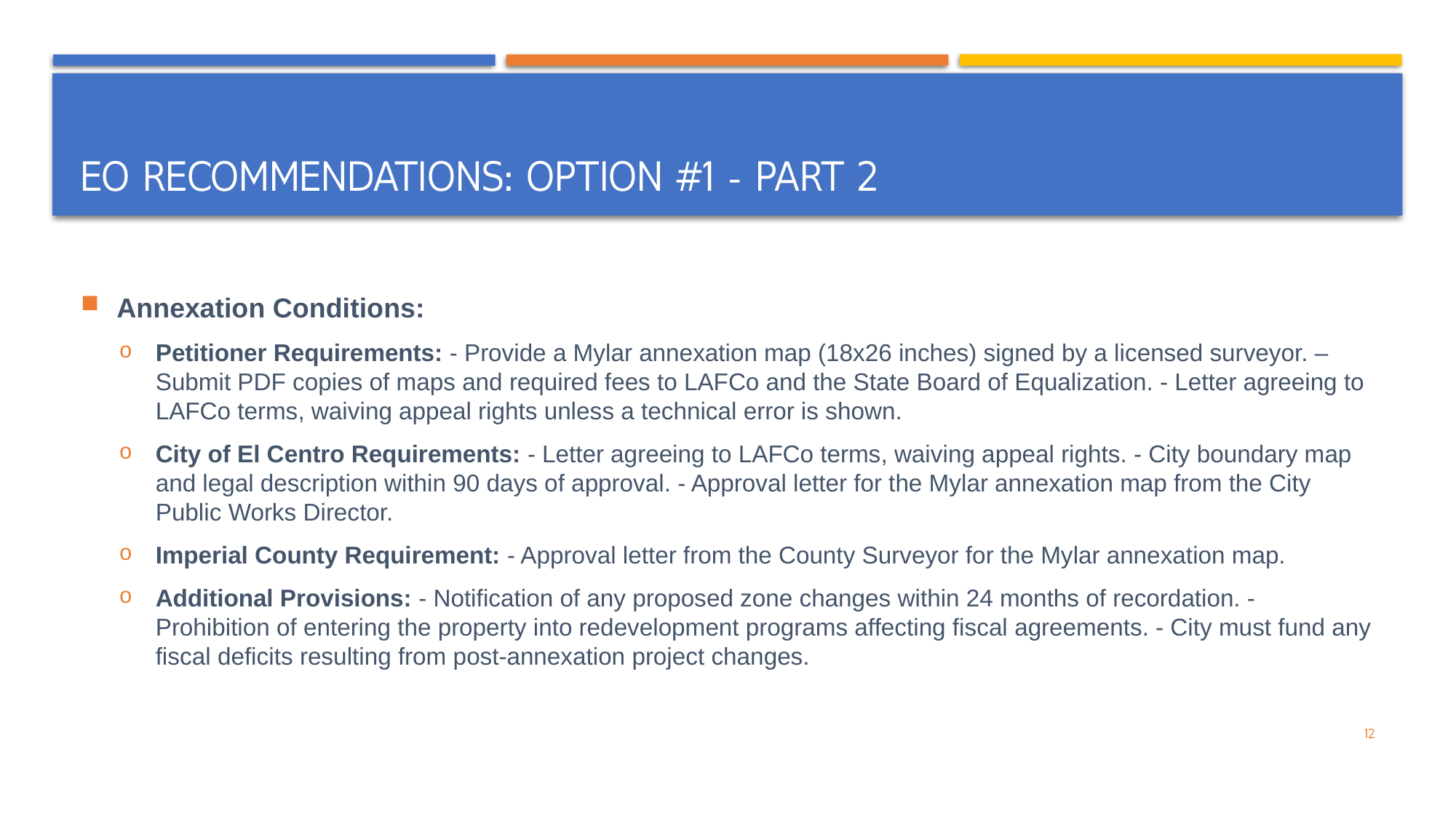

# EO recommendations: Option #1 - Part 2
Annexation Conditions:
Petitioner Requirements: - Provide a Mylar annexation map (18x26 inches) signed by a licensed surveyor. – Submit PDF copies of maps and required fees to LAFCo and the State Board of Equalization. - Letter agreeing to LAFCo terms, waiving appeal rights unless a technical error is shown.
City of El Centro Requirements: - Letter agreeing to LAFCo terms, waiving appeal rights. - City boundary map and legal description within 90 days of approval. - Approval letter for the Mylar annexation map from the City Public Works Director.
Imperial County Requirement: - Approval letter from the County Surveyor for the Mylar annexation map.
Additional Provisions: - Notification of any proposed zone changes within 24 months of recordation. - Prohibition of entering the property into redevelopment programs affecting fiscal agreements. - City must fund any fiscal deficits resulting from post-annexation project changes.
12